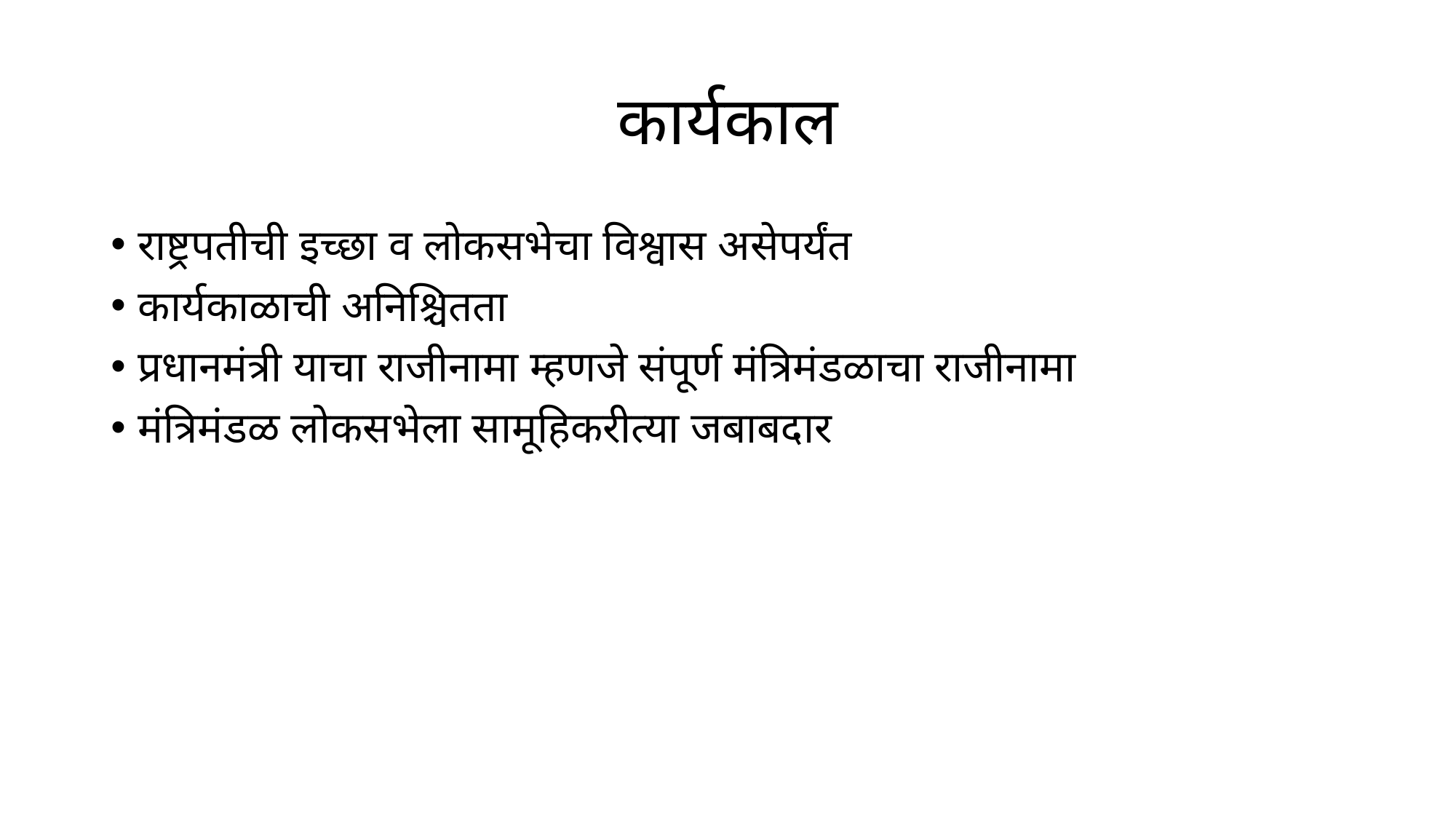

# कार्यकाल
राष्ट्रपतीची इच्छा व लोकसभेचा विश्वास असेपर्यंत
कार्यकाळाची अनिश्चितता
प्रधानमंत्री याचा राजीनामा म्हणजे संपूर्ण मंत्रिमंडळाचा राजीनामा
मंत्रिमंडळ लोकसभेला सामूहिकरीत्या जबाबदार